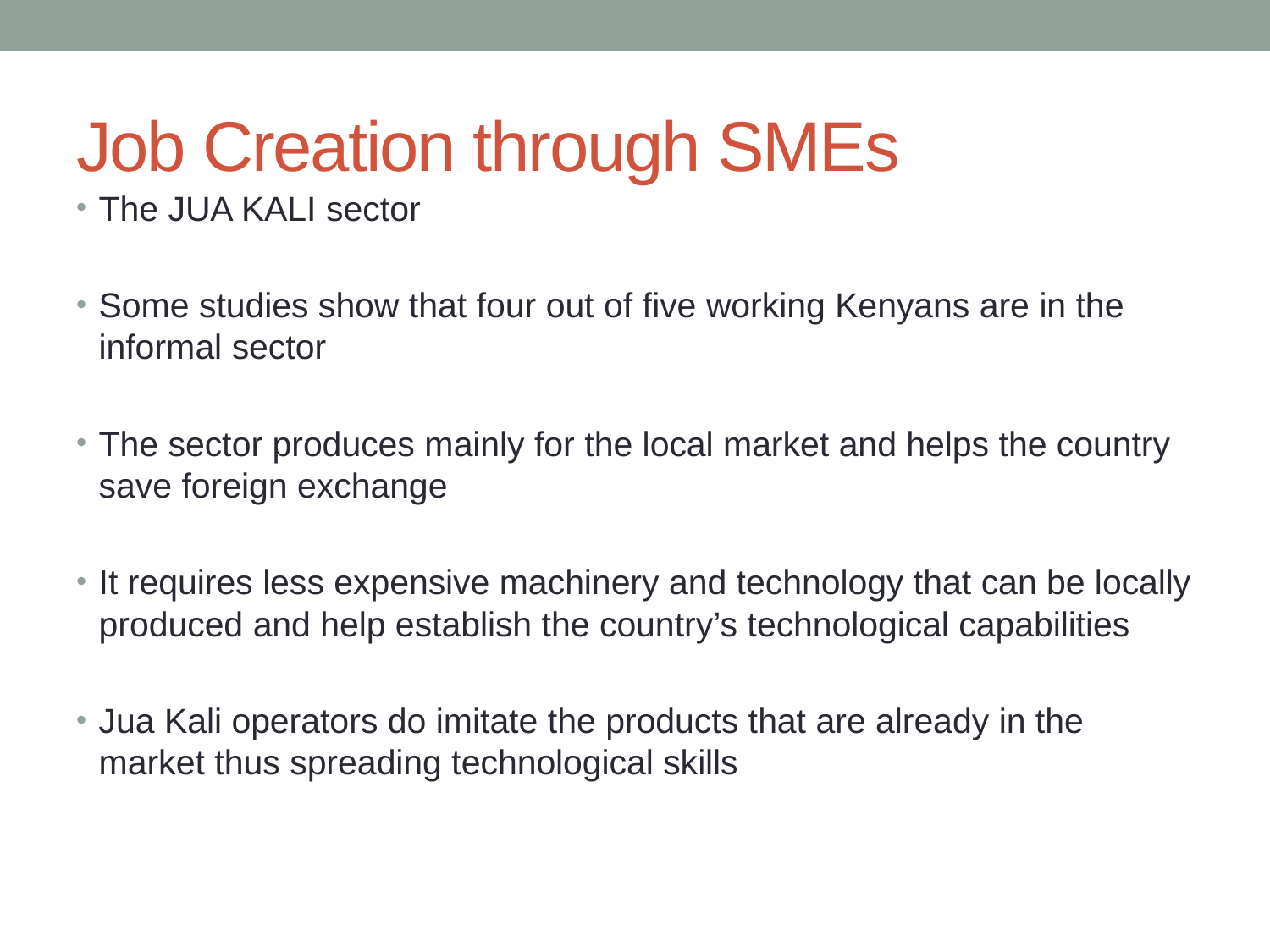

# Job Creation through SMEs
The JUA KALI sector

Some studies show that four out of five working Kenyans are in the informal sector

The sector produces mainly for the local market and helps the country save foreign exchange

It requires less expensive machinery and technology that can be locally produced and help establish the country’s technological capabilities

Jua Kali operators do imitate the products that are already in the market thus spreading technological skills